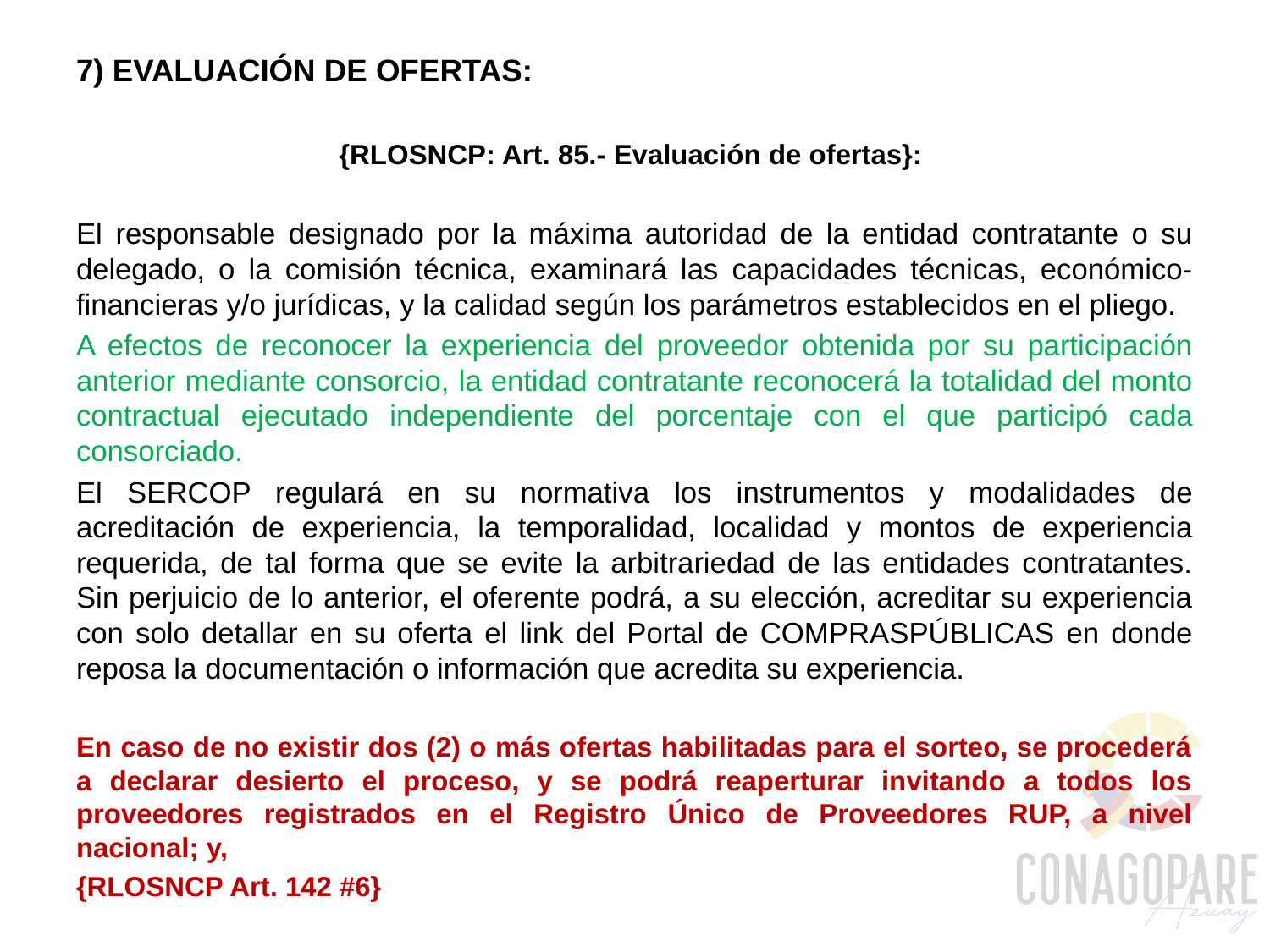

7) EVALUACIÓN DE OFERTAS:

{RLOSNCP: Art. 85.- Evaluación de ofertas}:

El responsable designado por la máxima autoridad de la entidad contratante o su delegado, o la comisión técnica, examinará las capacidades técnicas, económico-financieras y/o jurídicas, y la calidad según los parámetros establecidos en el pliego.
A efectos de reconocer la experiencia del proveedor obtenida por su participación anterior mediante consorcio, la entidad contratante reconocerá la totalidad del monto contractual ejecutado independiente del porcentaje con el que participó cada consorciado.
El SERCOP regulará en su normativa los instrumentos y modalidades de acreditación de experiencia, la temporalidad, localidad y montos de experiencia requerida, de tal forma que se evite la arbitrariedad de las entidades contratantes. Sin perjuicio de lo anterior, el oferente podrá, a su elección, acreditar su experiencia con solo detallar en su oferta el link del Portal de COMPRASPÚBLICAS en donde reposa la documentación o información que acredita su experiencia.

En caso de no existir dos (2) o más ofertas habilitadas para el sorteo, se procederá a declarar desierto el proceso, y se podrá reaperturar invitando a todos los proveedores registrados en el Registro Único de Proveedores RUP, a nivel nacional; y,
{RLOSNCP Art. 142 #6}